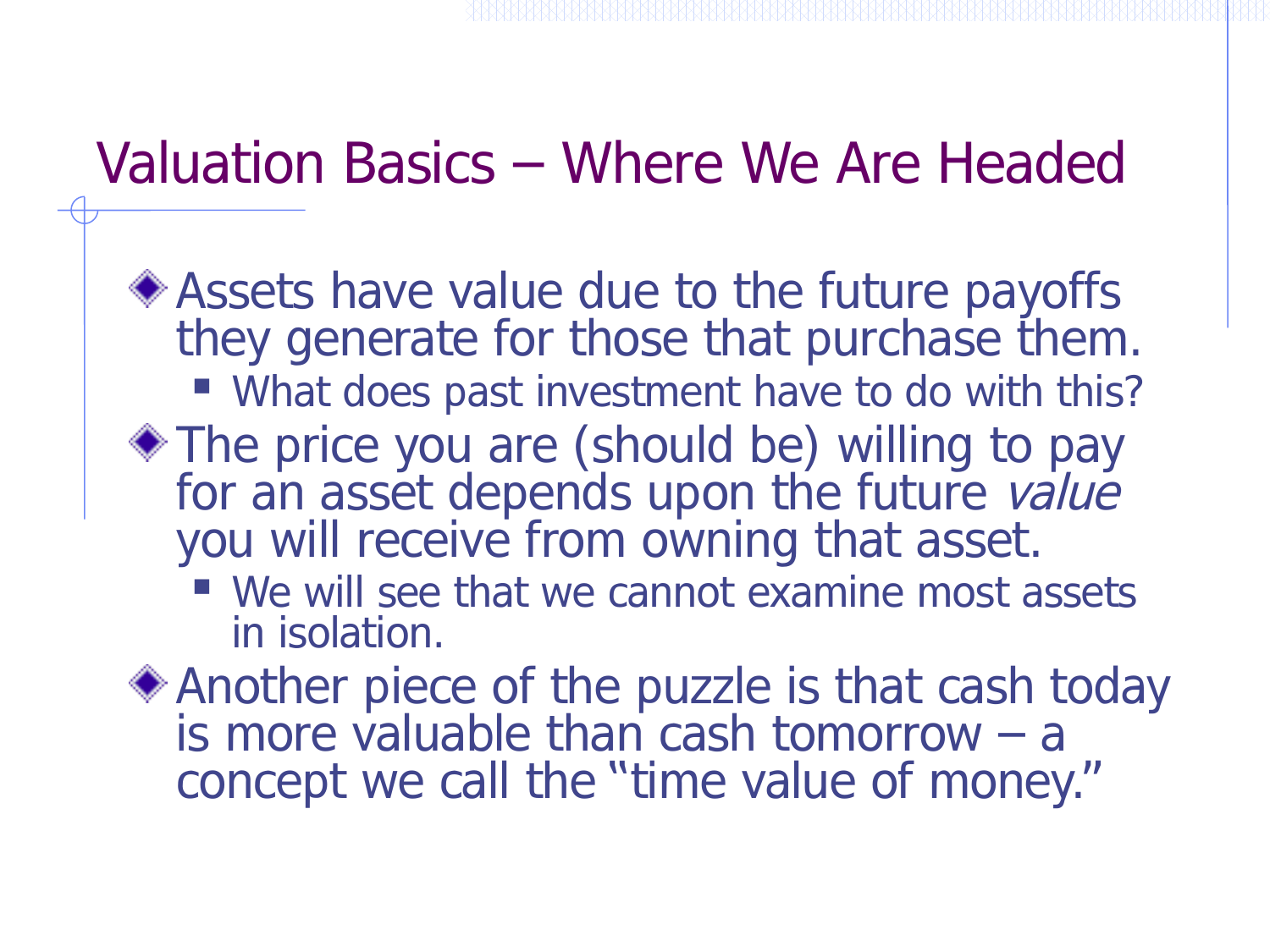

# Valuation Basics – Where We Are Headed
Assets have value due to the future payoffs they generate for those that purchase them.
What does past investment have to do with this?
The price you are (should be) willing to pay for an asset depends upon the future value you will receive from owning that asset.
We will see that we cannot examine most assets in isolation.
Another piece of the puzzle is that cash today is more valuable than cash tomorrow – a concept we call the “time value of money.”